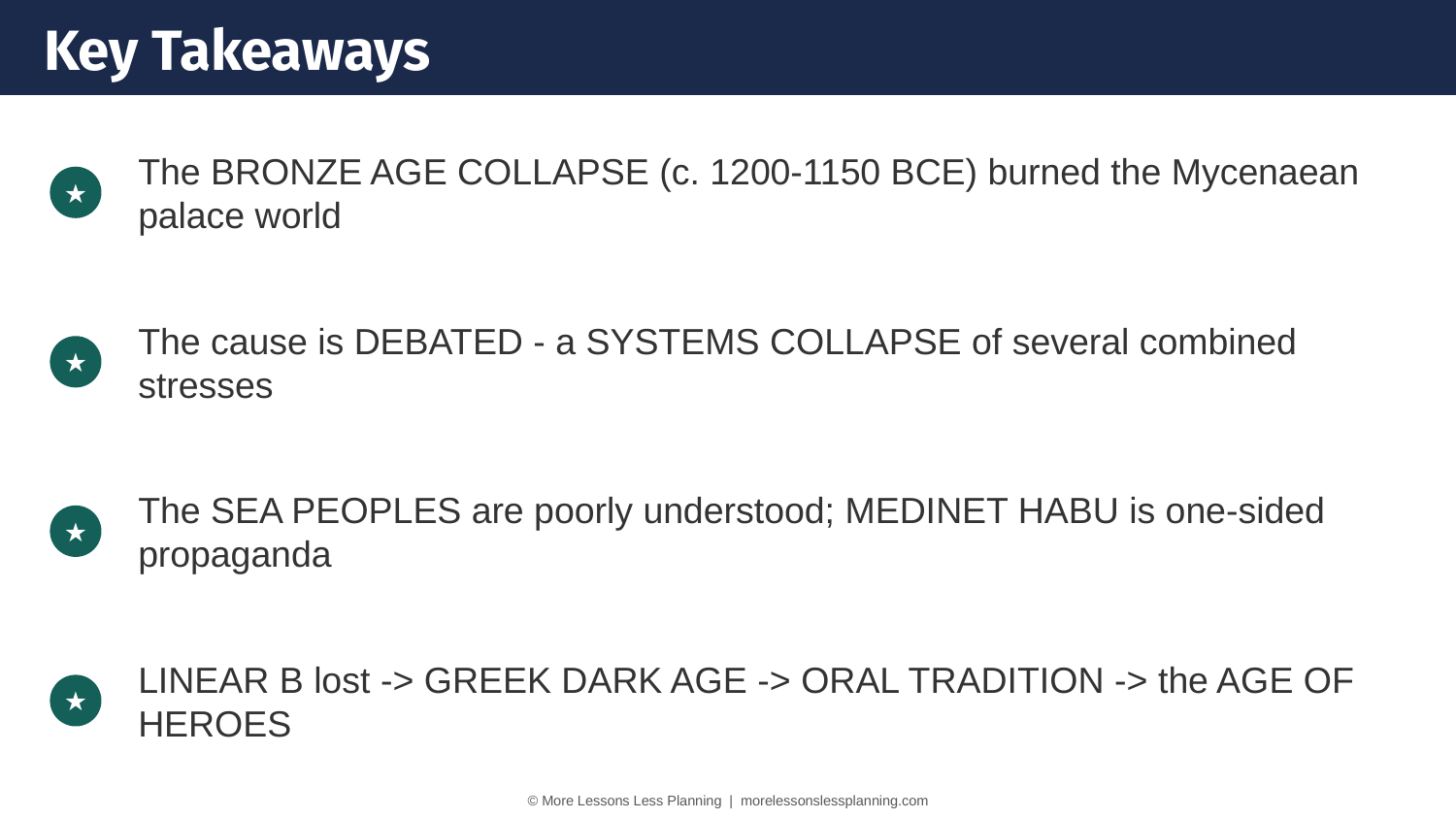

Key Takeaways
The BRONZE AGE COLLAPSE (c. 1200-1150 BCE) burned the Mycenaean palace world

★
The cause is DEBATED - a SYSTEMS COLLAPSE of several combined stresses

★
The SEA PEOPLES are poorly understood; MEDINET HABU is one-sided propaganda

★
LINEAR B lost -> GREEK DARK AGE -> ORAL TRADITION -> the AGE OF HEROES

★
© More Lessons Less Planning  |  morelessonslessplanning.com